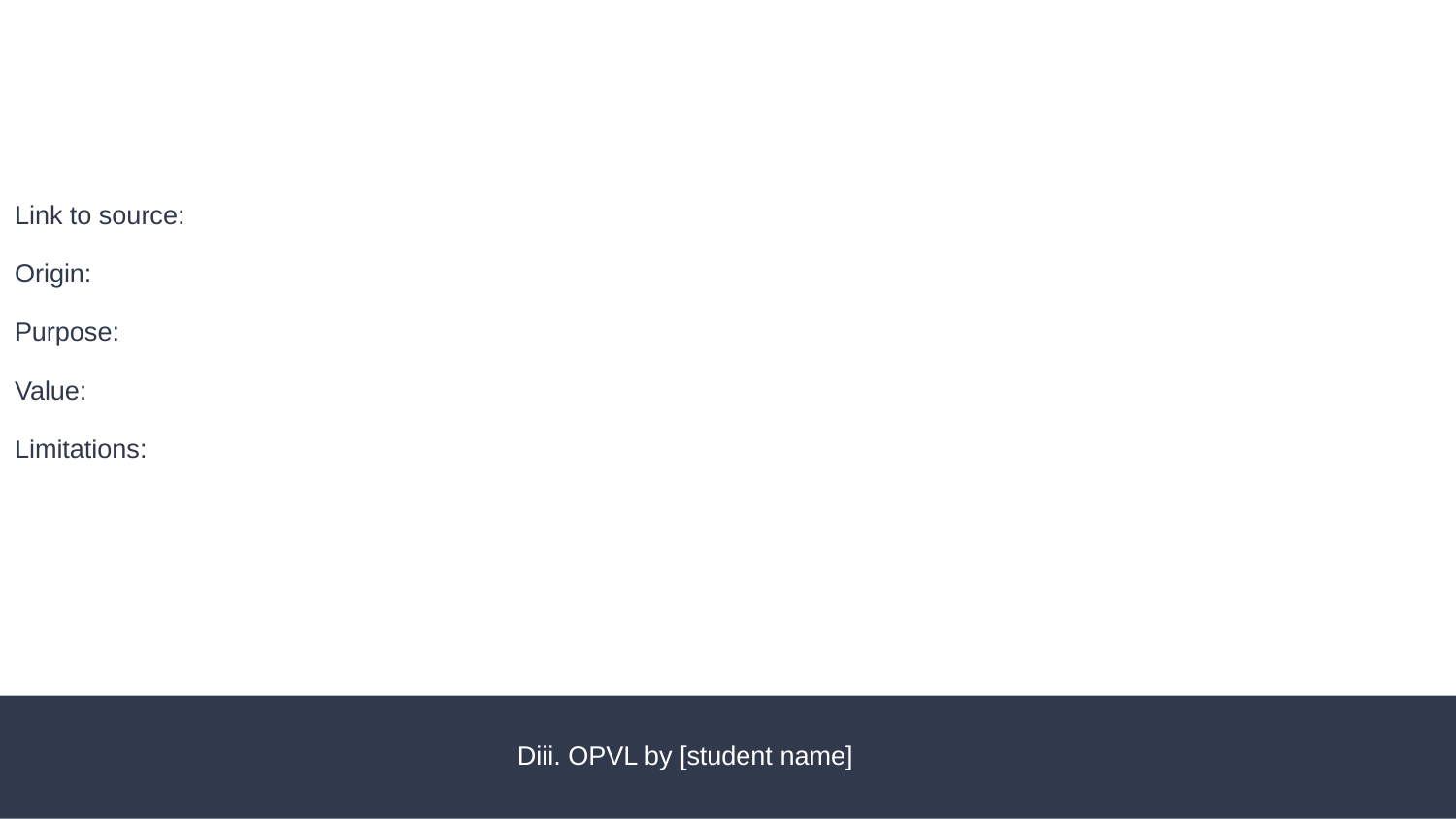

Link to source:

Origin:

Purpose:

Value:

Limitations:

Diii. OPVL by [student name]